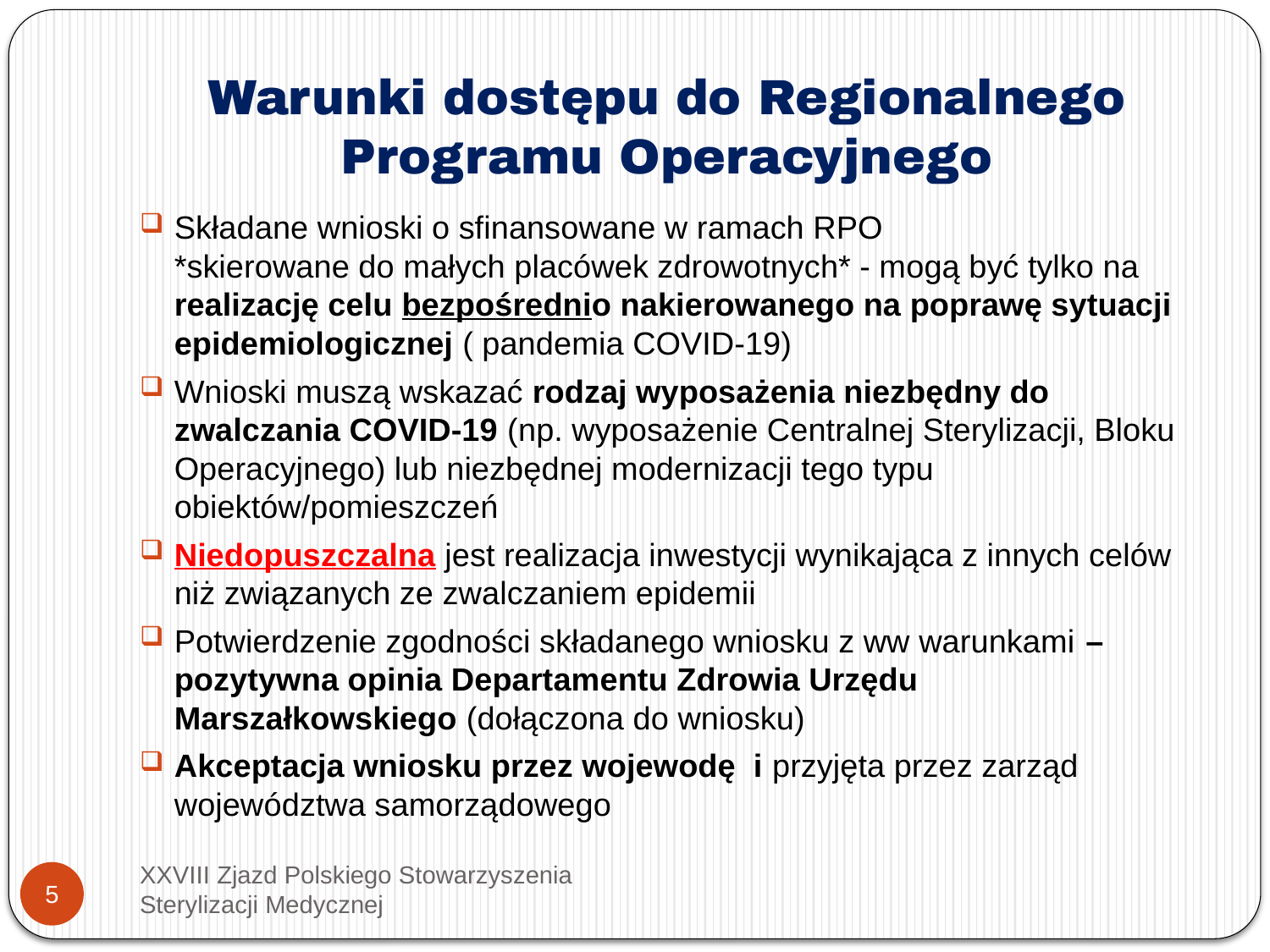

# Warunki dostępu do Regionalnego Programu Operacyjnego
Składane wnioski o sfinansowane w ramach RPO
*skierowane do małych placówek zdrowotnych* - mogą być tylko na realizację celu bezpośrednio nakierowanego na poprawę sytuacji epidemiologicznej ( pandemia COVID-19)
Wnioski muszą wskazać rodzaj wyposażenia niezbędny do zwalczania COVID-19 (np. wyposażenie Centralnej Sterylizacji, Bloku Operacyjnego) lub niezbędnej modernizacji tego typu obiektów/pomieszczeń
Niedopuszczalna jest realizacja inwestycji wynikająca z innych celów niż związanych ze zwalczaniem epidemii
Potwierdzenie zgodności składanego wniosku z ww warunkami – pozytywna opinia Departamentu Zdrowia Urzędu Marszałkowskiego (dołączona do wniosku)
Akceptacja wniosku przez wojewodę  i przyjęta przez zarząd województwa samorządowego
XXVIII Zjazd Polskiego Stowarzyszenia Sterylizacji Medycznej
5